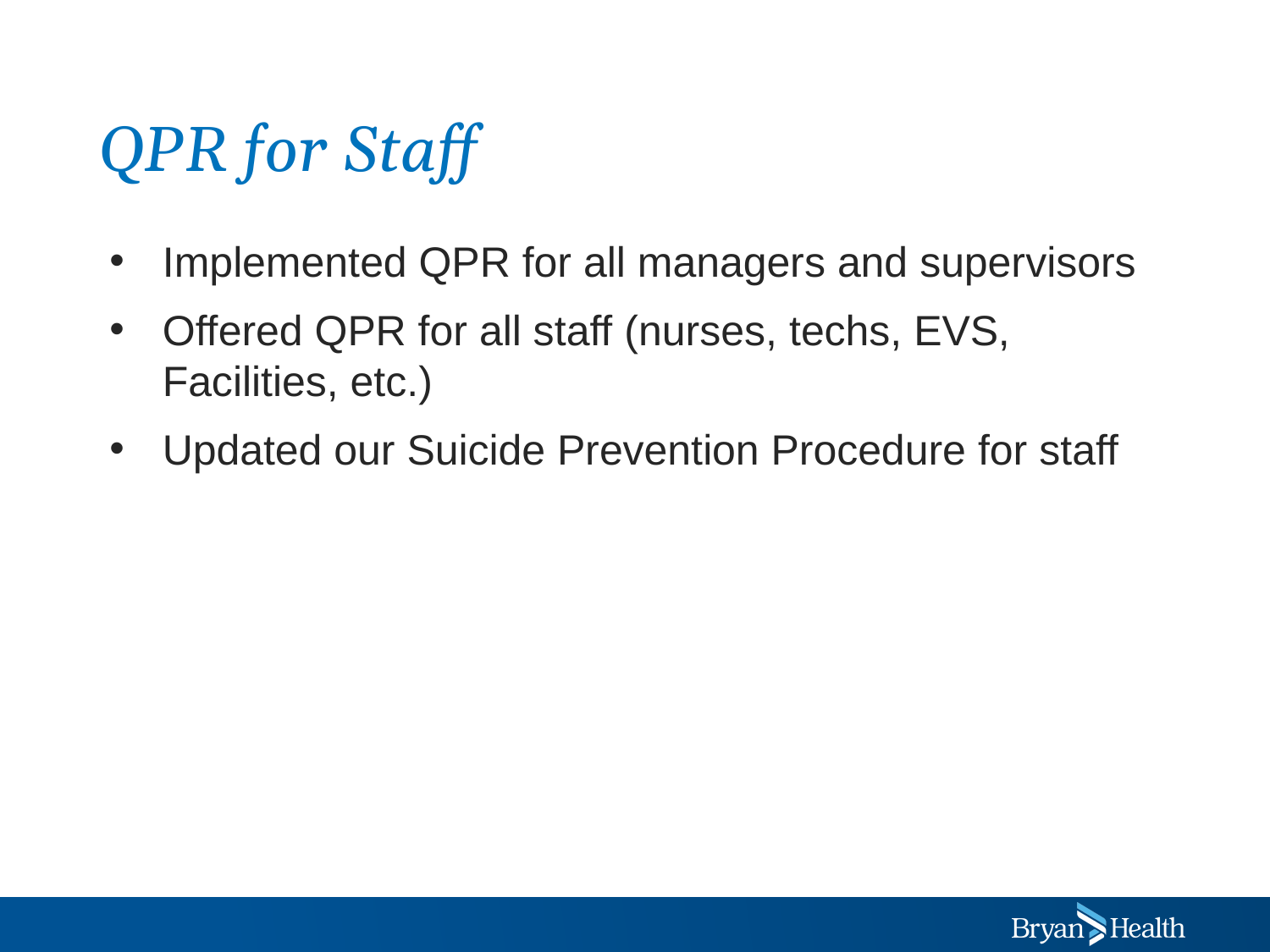

# QPR for Staff
Implemented QPR for all managers and supervisors
Offered QPR for all staff (nurses, techs, EVS, Facilities, etc.)
Updated our Suicide Prevention Procedure for staff